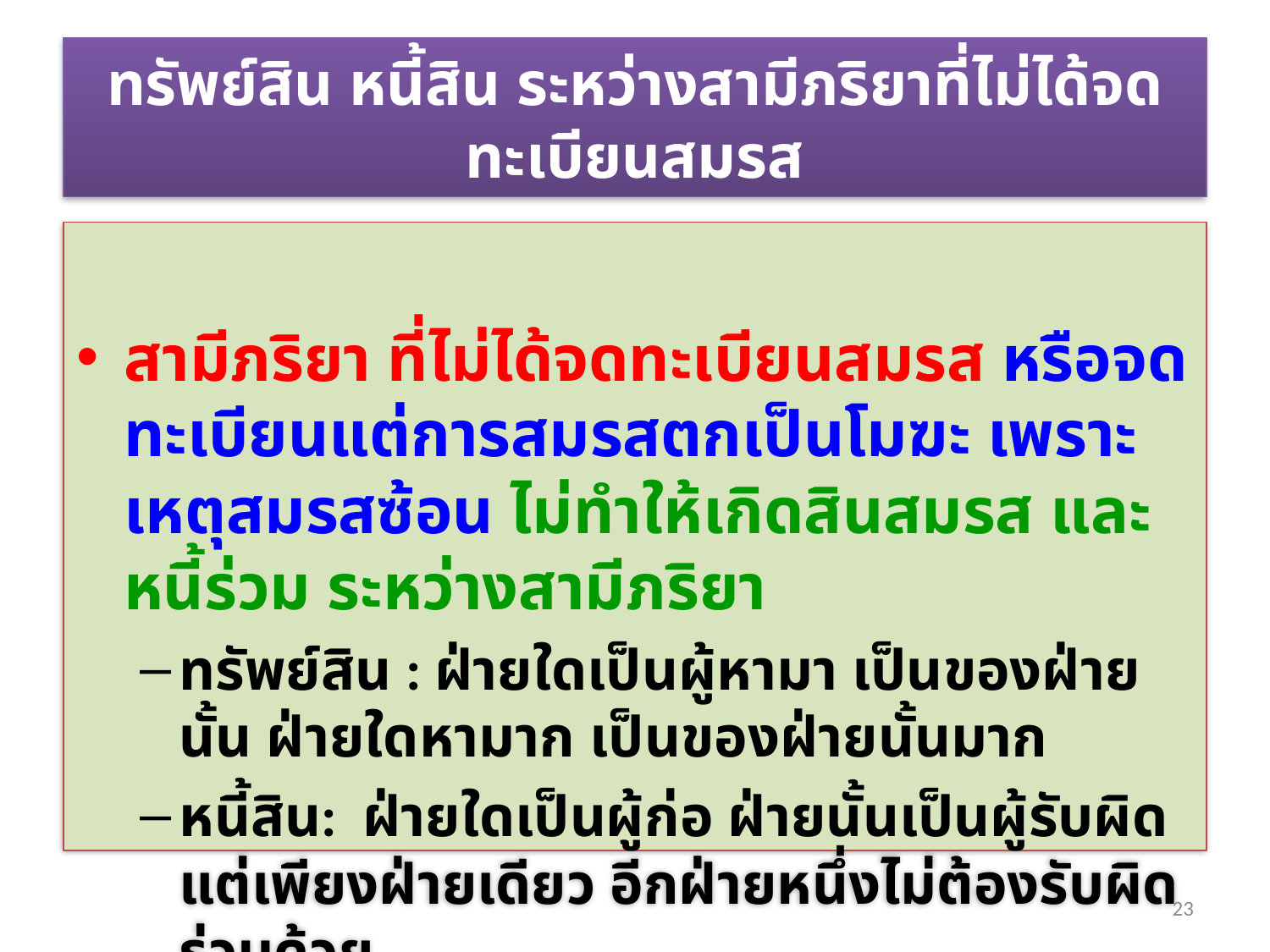

# ทรัพย์สิน หนี้สิน ระหว่างสามีภริยาที่ไม่ได้จดทะเบียนสมรส

สามีภริยา ที่ไม่ได้จดทะเบียนสมรส หรือจดทะเบียนแต่การสมรสตกเป็นโมฆะ เพราะเหตุสมรสซ้อน ไม่ทำให้เกิดสินสมรส และหนี้ร่วม ระหว่างสามีภริยา
ทรัพย์สิน : ฝ่ายใดเป็นผู้หามา เป็นของฝ่ายนั้น ฝ่ายใดหามาก เป็นของฝ่ายนั้นมาก
หนี้สิน:  ฝ่ายใดเป็นผู้ก่อ ฝ่ายนั้นเป็นผู้รับผิดแต่เพียงฝ่ายเดียว อีกฝ่ายหนึ่งไม่ต้องรับผิดร่วมด้วย
23